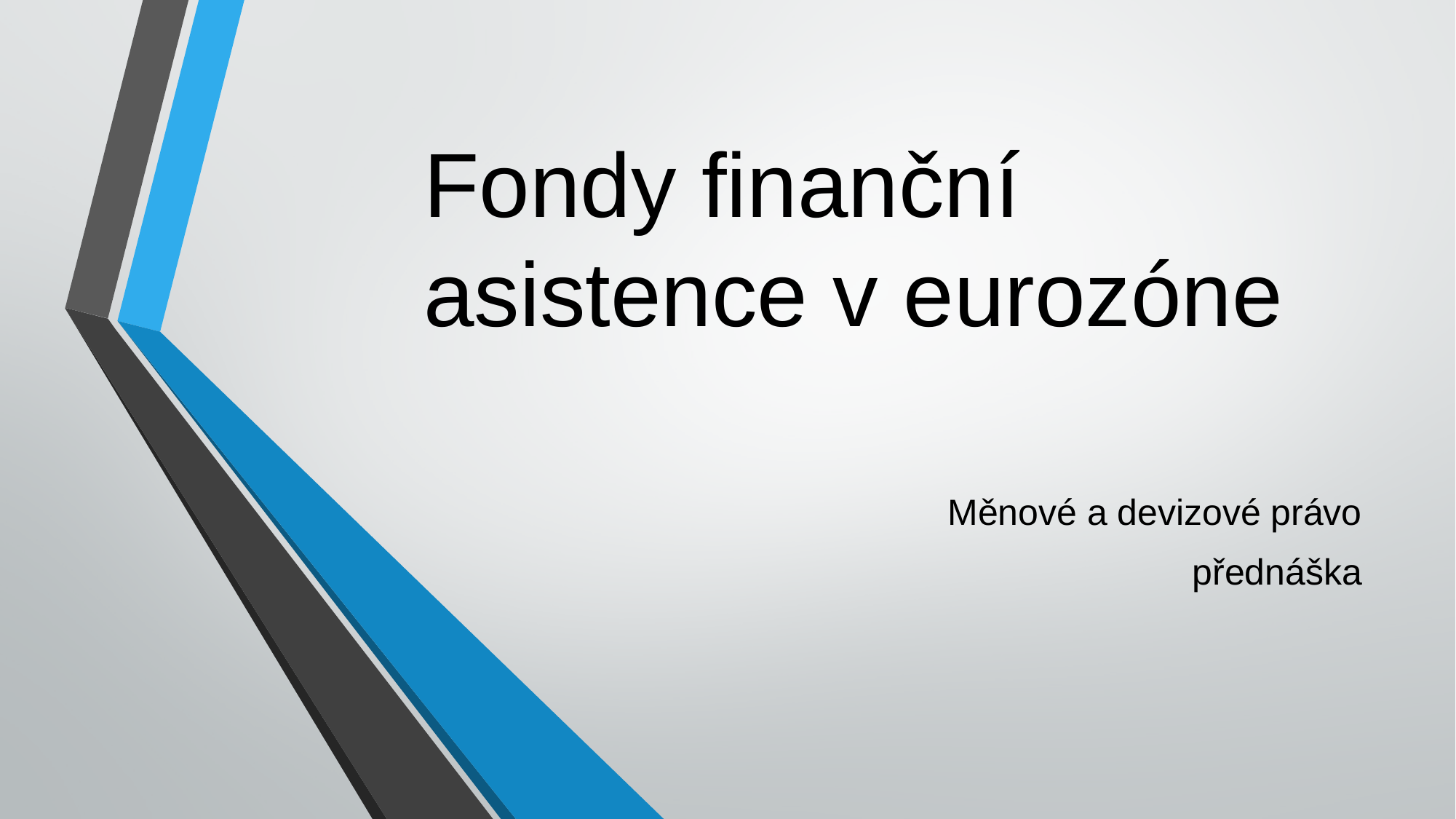

# Fondy finanční asistence v eurozóne
Měnové a devizové právo
přednáška